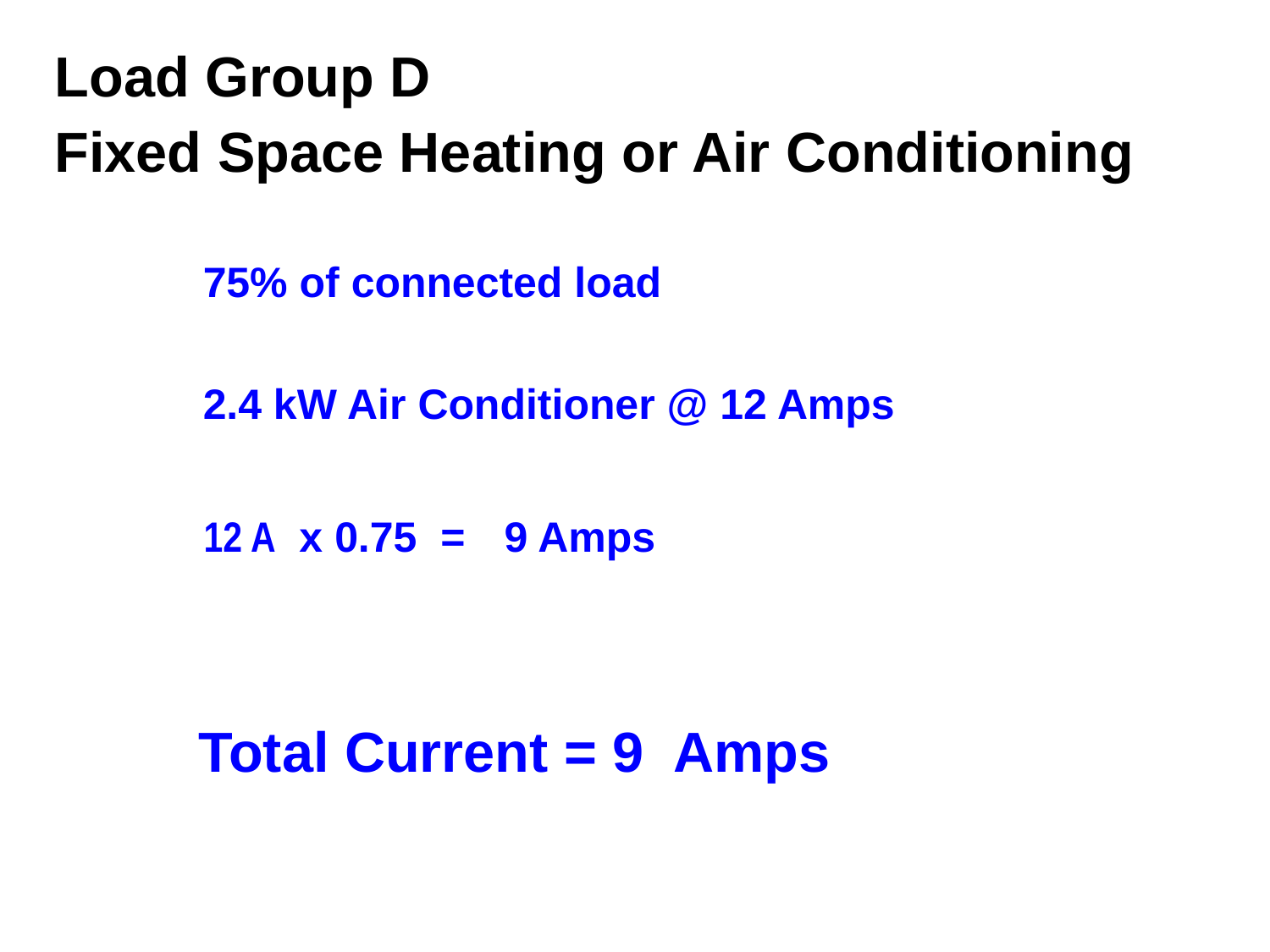

Load Group D
Fixed Space Heating or Air Conditioning
75% of connected load

2.4 kW Air Conditioner @ 12 Amps
          12 A  x 0.75  =   	9 Amps

     Total Current = 9  Amps